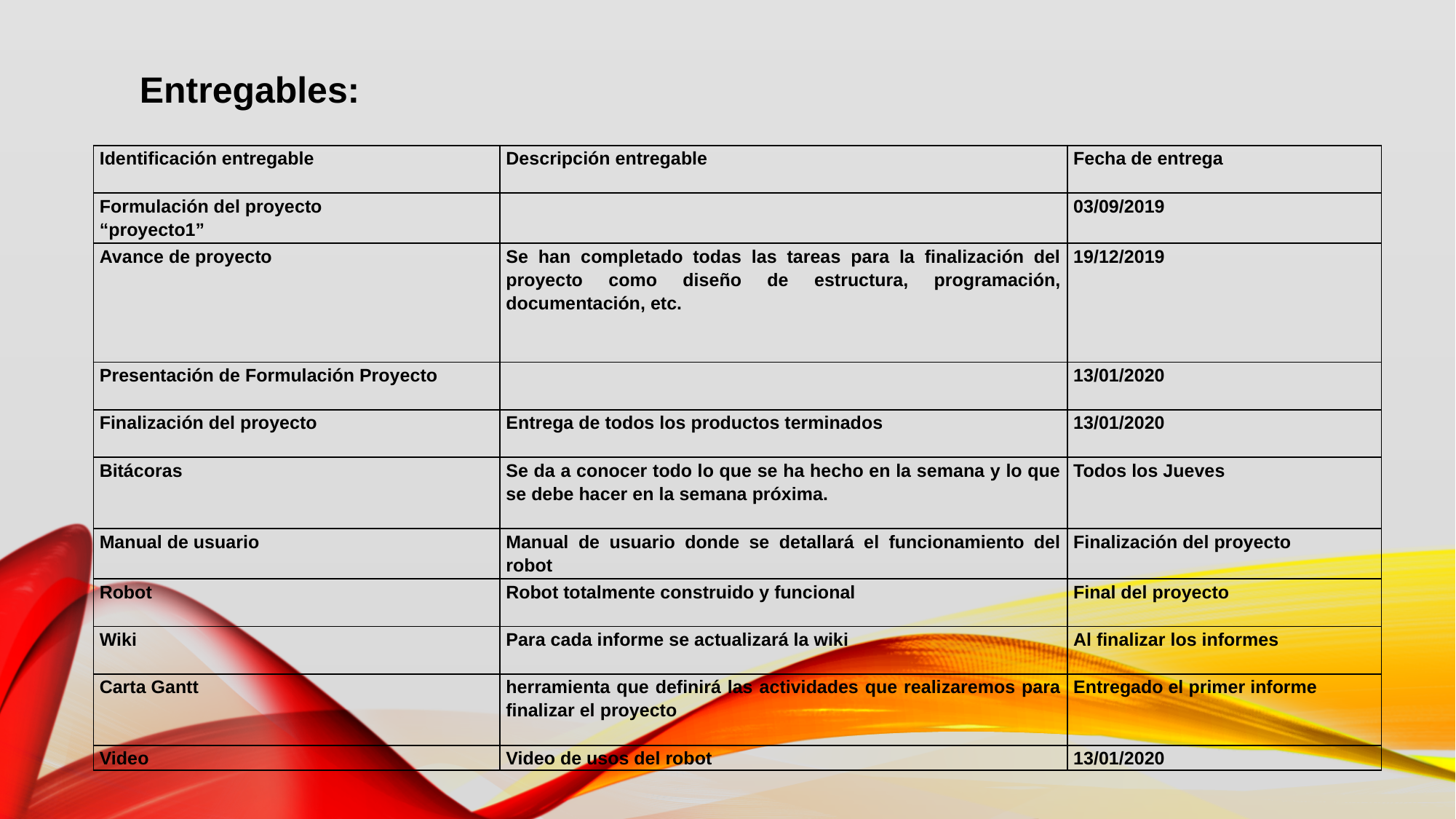

Entregables:
| Identificación entregable | Descripción entregable | Fecha de entrega |
| --- | --- | --- |
| Formulación del proyecto “proyecto1” |  | 03/09/2019 |
| Avance de proyecto | Se han completado todas las tareas para la finalización del proyecto como diseño de estructura, programación, documentación, etc. | 19/12/2019 |
| Presentación de Formulación Proyecto |  | 13/01/2020 |
| Finalización del proyecto | Entrega de todos los productos terminados | 13/01/2020 |
| Bitácoras | Se da a conocer todo lo que se ha hecho en la semana y lo que se debe hacer en la semana próxima. | Todos los Jueves |
| Manual de usuario | Manual de usuario donde se detallará el funcionamiento del robot | Finalización del proyecto |
| Robot | Robot totalmente construido y funcional | Final del proyecto |
| Wiki | Para cada informe se actualizará la wiki | Al finalizar los informes |
| Carta Gantt | herramienta que definirá las actividades que realizaremos para finalizar el proyecto | Entregado el primer informe |
| Video | Video de usos del robot | 13/01/2020 |